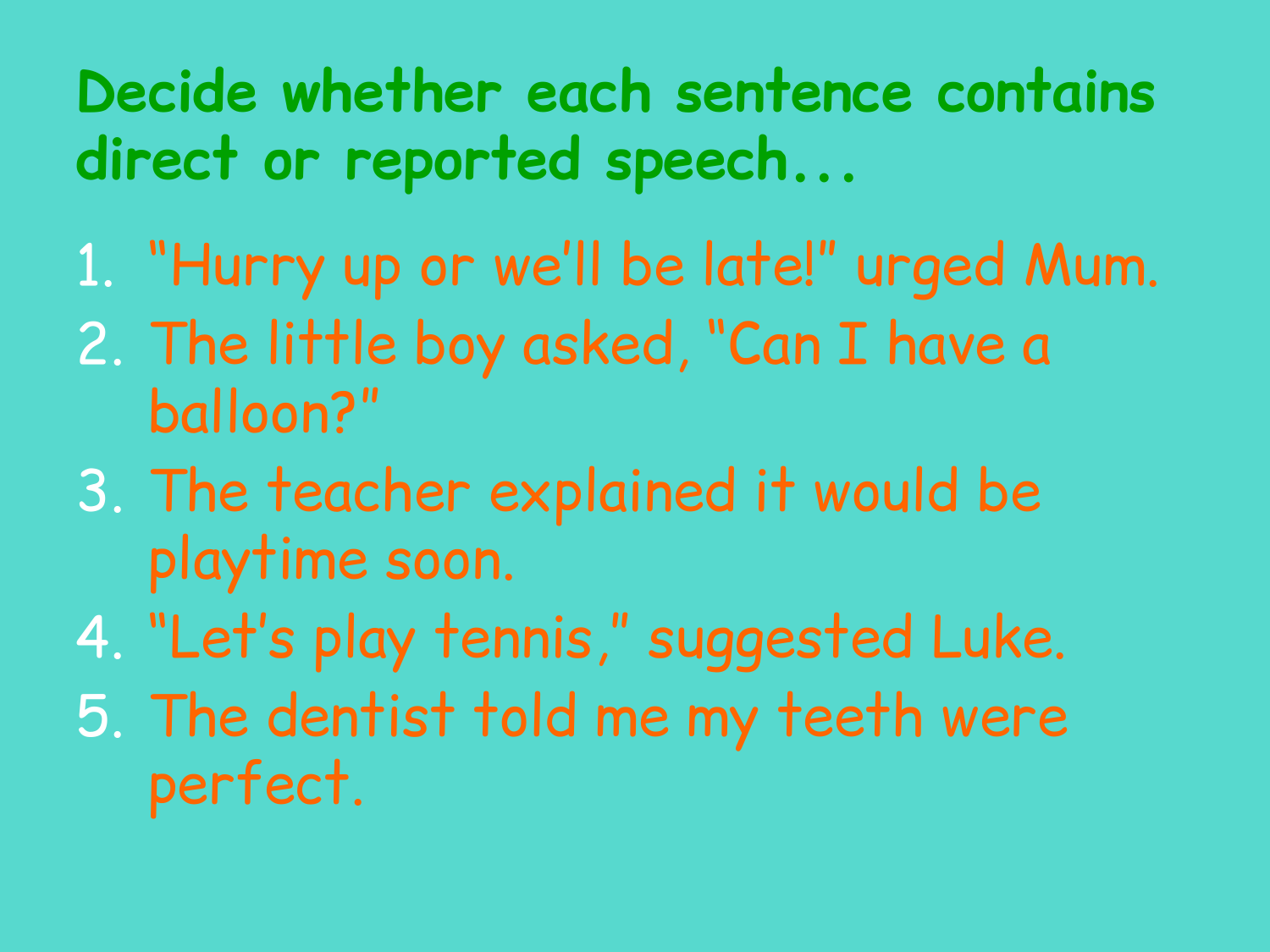

# Decide whether each sentence contains direct or reported speech...
“Hurry up or we’ll be late!” urged Mum.
The little boy asked, “Can I have a balloon?”
The teacher explained it would be playtime soon.
“Let’s play tennis,” suggested Luke.
The dentist told me my teeth were perfect.